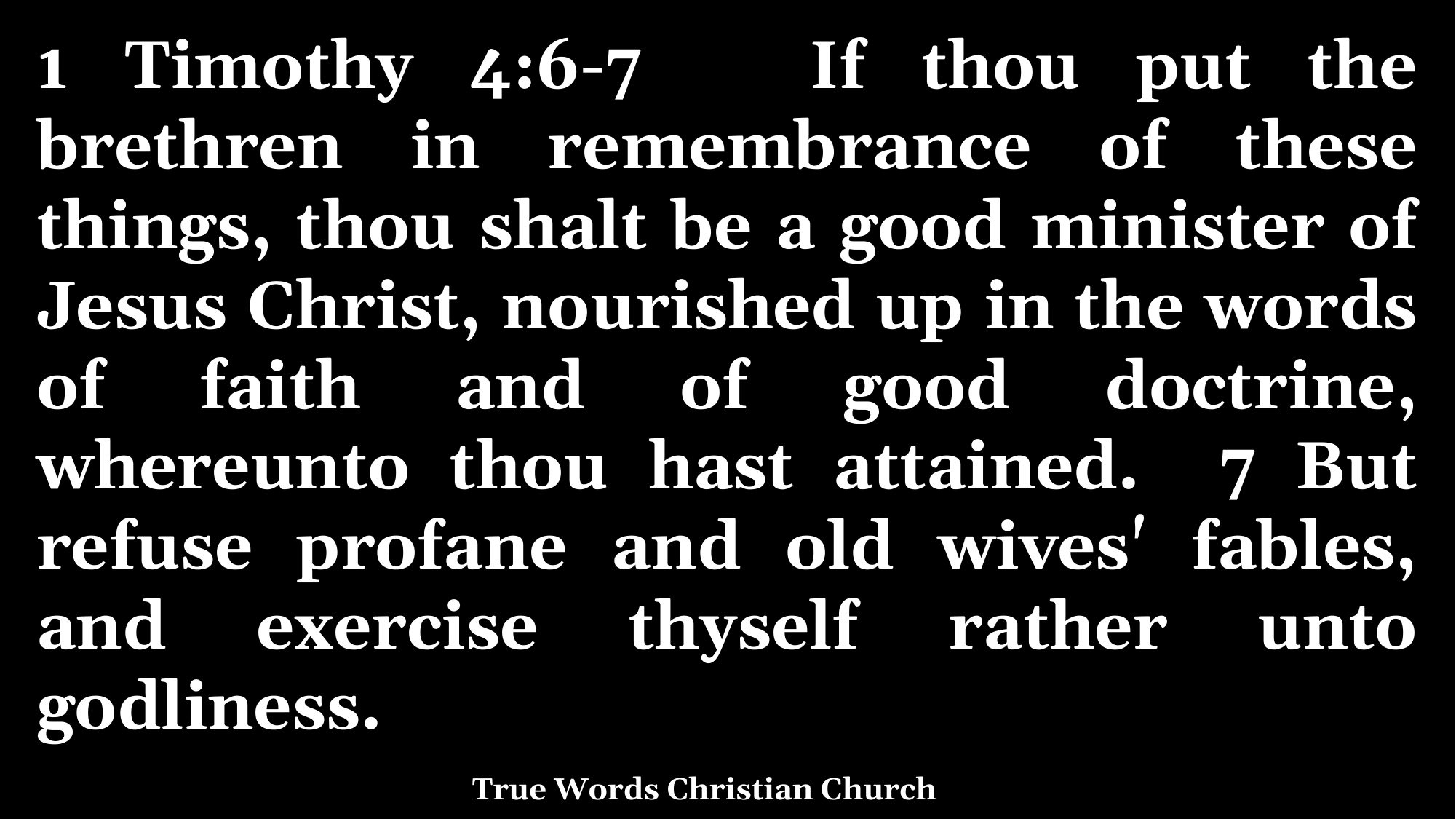

1 Timothy 4:6-7   If thou put the brethren in remembrance of these things, thou shalt be a good minister of Jesus Christ, nourished up in the words of faith and of good doctrine, whereunto thou hast attained.  7 But refuse profane and old wives' fables, and exercise thyself rather unto godliness.
True Words Christian Church